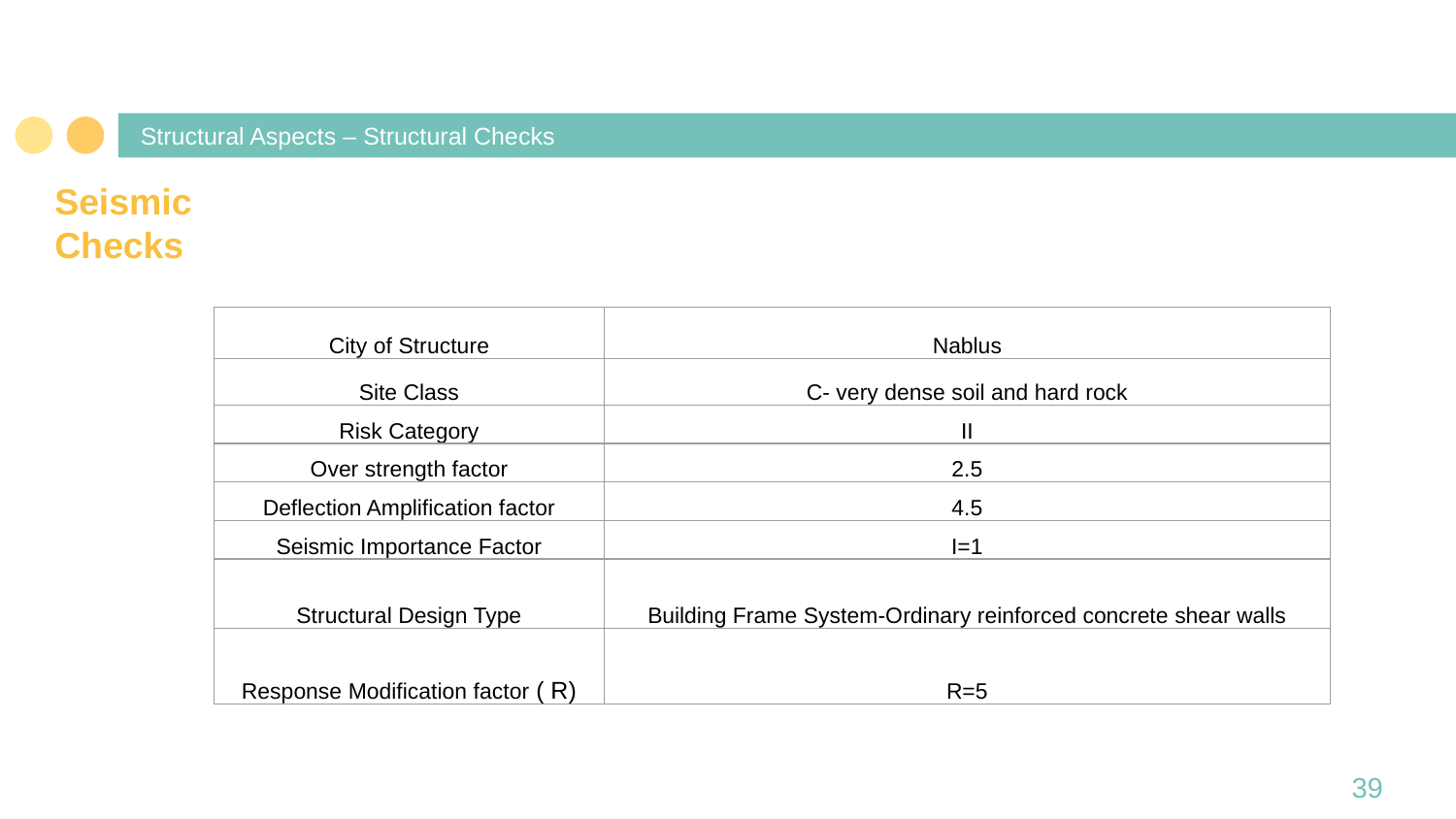

# Structural Aspects – Structural Checks
Seismic Checks

| City of Structure | Nablus |
| --- | --- |
| Site Class | C- very dense soil and hard rock |
| Risk Category | II |
| Over strength factor | 2.5 |
| Deflection Amplification factor | 4.5 |
| Seismic Importance Factor | I=1 |
| Structural Design Type | Building Frame System-Ordinary reinforced concrete shear walls |
| Response Modification factor ( R) | R=5 |